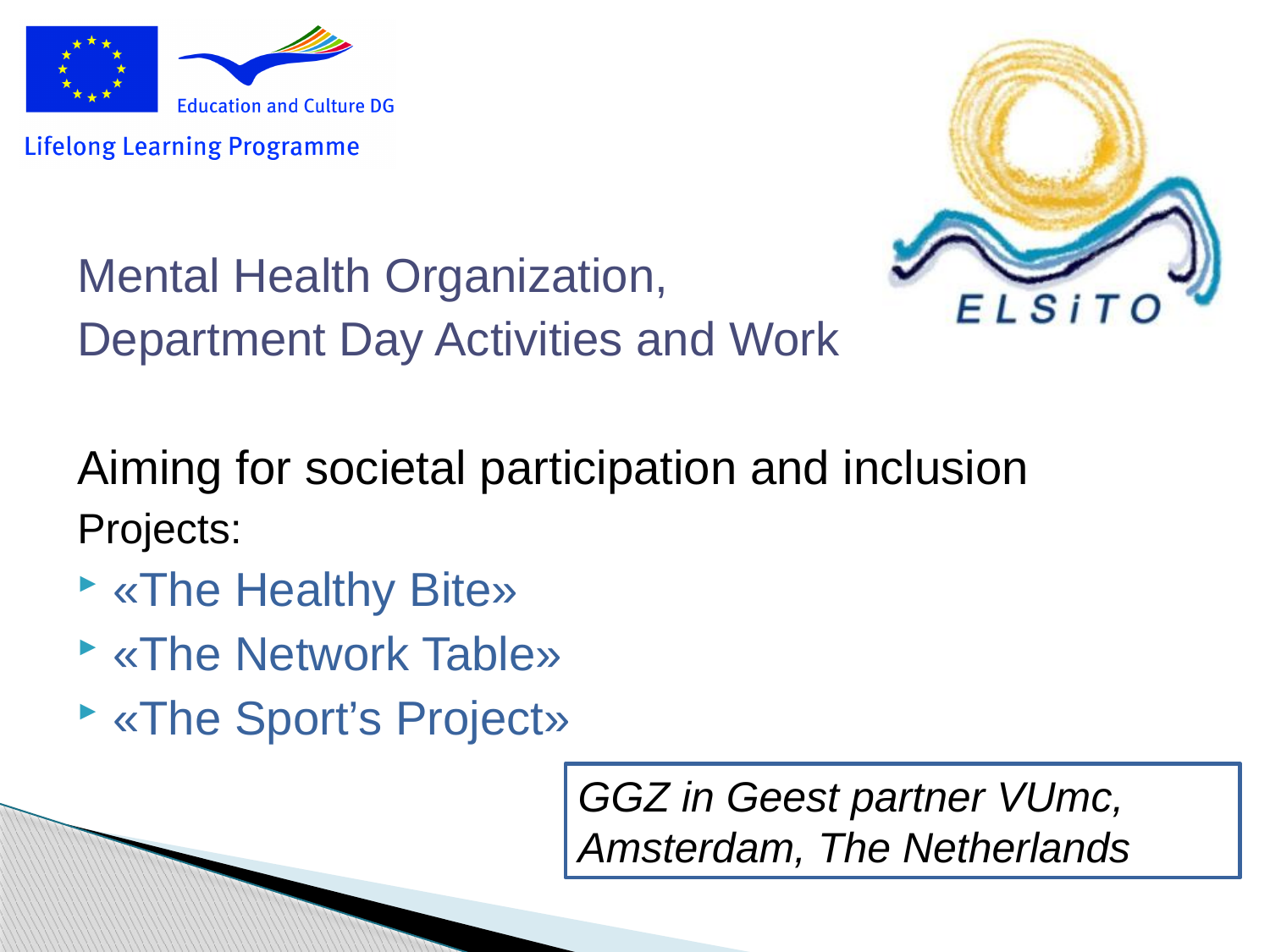

#
Mental Health Organization,
Department Day Activities and Work

Aiming for societal participation and inclusion
Projects:
«The Healthy Bite»
«The Network Table»
«The Sport’s Project»
GGZ in Geest partner VUmc, Amsterdam, The Netherlands